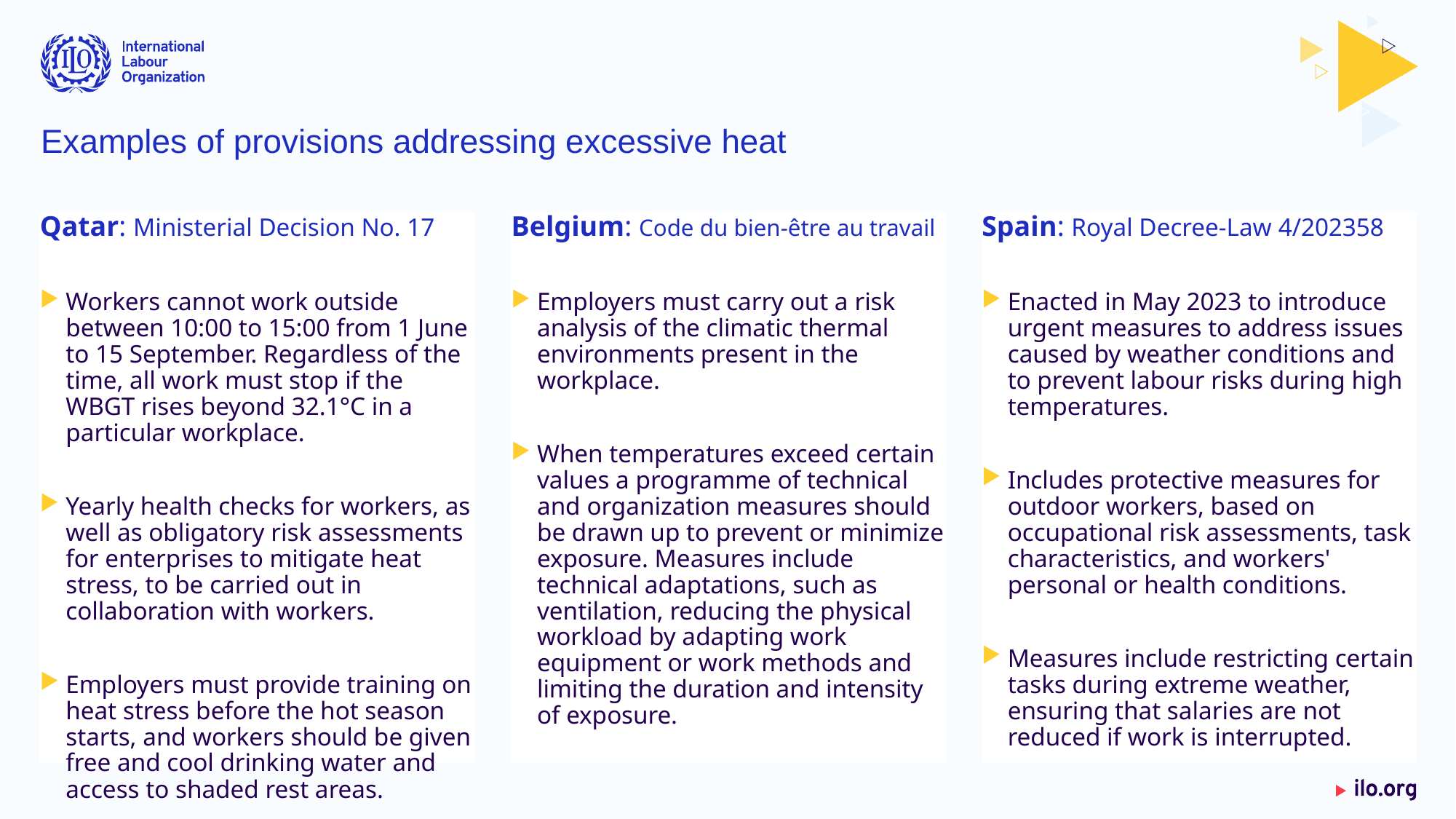

# Examples of provisions addressing excessive heat
Qatar: Ministerial Decision No. 17

Workers cannot work outside between 10:00 to 15:00 from 1 June to 15 September. Regardless of the time, all work must stop if the WBGT rises beyond 32.1°C in a particular workplace.

Yearly health checks for workers, as well as obligatory risk assessments for enterprises to mitigate heat stress, to be carried out in collaboration with workers.

Employers must provide training on heat stress before the hot season starts, and workers should be given free and cool drinking water and access to shaded rest areas.

Belgium: Code du bien-être au travail

Employers must carry out a risk analysis of the climatic thermal environments present in the workplace.

When temperatures exceed certain values a programme of technical and organization measures should be drawn up to prevent or minimize exposure. Measures include technical adaptations, such as ventilation, reducing the physical workload by adapting work equipment or work methods and limiting the duration and intensity of exposure.

Spain: Royal Decree-Law 4/202358

Enacted in May 2023 to introduce urgent measures to address issues caused by weather conditions and to prevent labour risks during high temperatures.

Includes protective measures for outdoor workers, based on occupational risk assessments, task characteristics, and workers' personal or health conditions.

Measures include restricting certain tasks during extreme weather, ensuring that salaries are not reduced if work is interrupted.